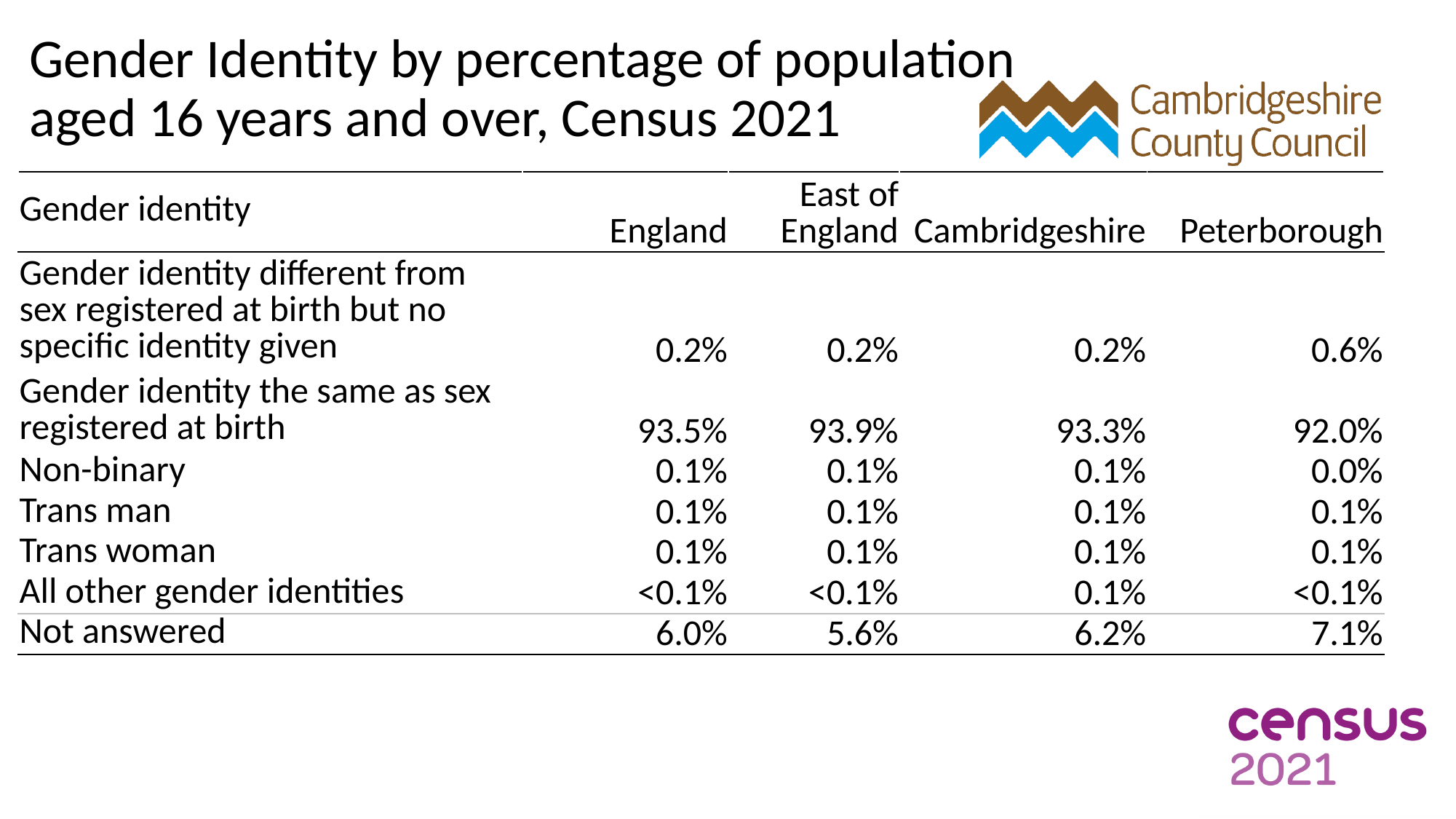

# Gender Identity by percentage of population aged 16 years and over, Census 2021
| Gender identity | England | East of England | Cambridgeshire | Peterborough |
| --- | --- | --- | --- | --- |
| Gender identity different from sex registered at birth but no specific identity given | 0.2% | 0.2% | 0.2% | 0.6% |
| Gender identity the same as sex registered at birth | 93.5% | 93.9% | 93.3% | 92.0% |
| Non-binary | 0.1% | 0.1% | 0.1% | 0.0% |
| Trans man | 0.1% | 0.1% | 0.1% | 0.1% |
| Trans woman | 0.1% | 0.1% | 0.1% | 0.1% |
| All other gender identities | <0.1% | <0.1% | 0.1% | <0.1% |
| Not answered | 6.0% | 5.6% | 6.2% | 7.1% |